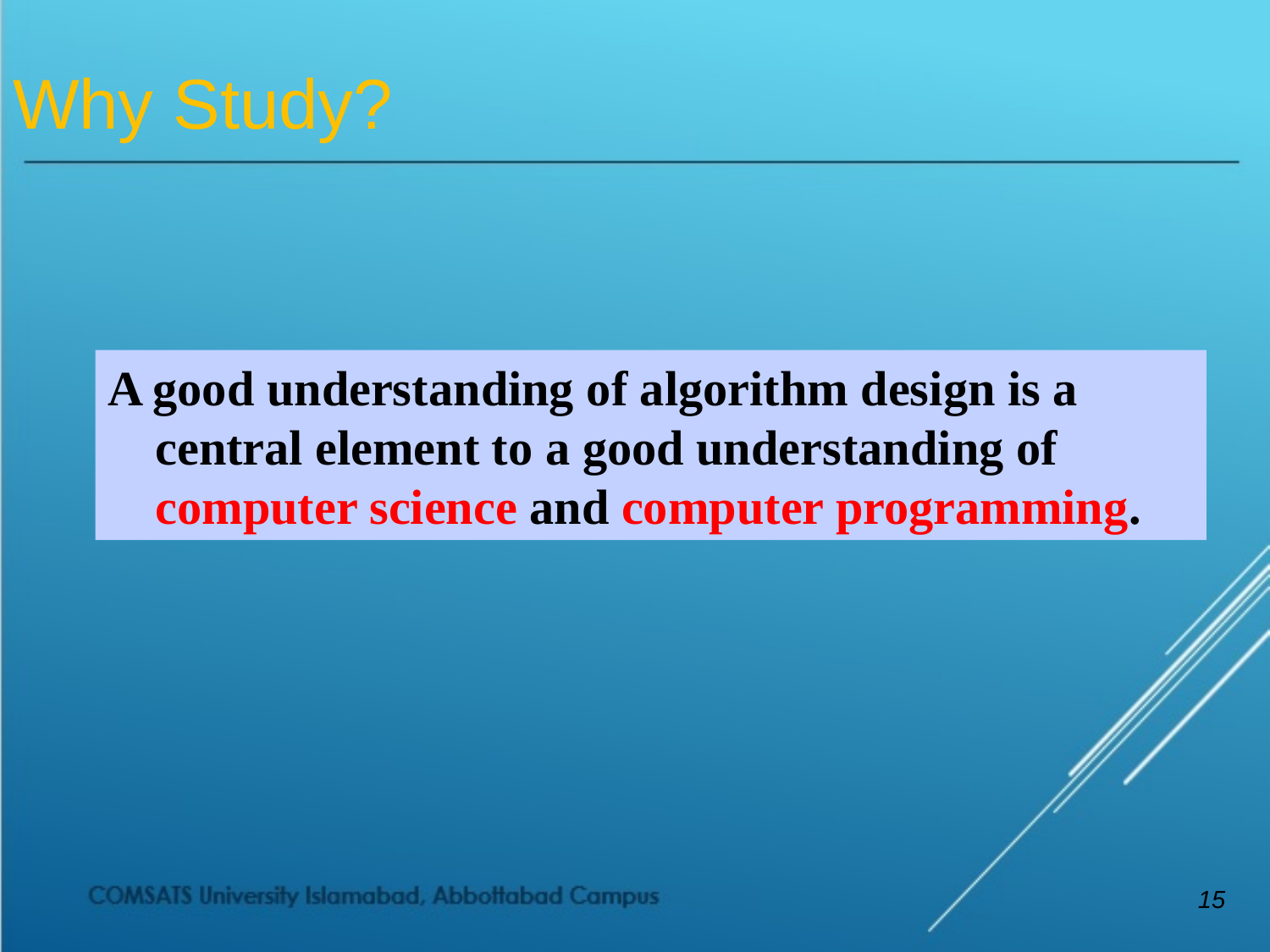

Why Study?
A good understanding of algorithm design is a central element to a good understanding of computer science and computer programming.